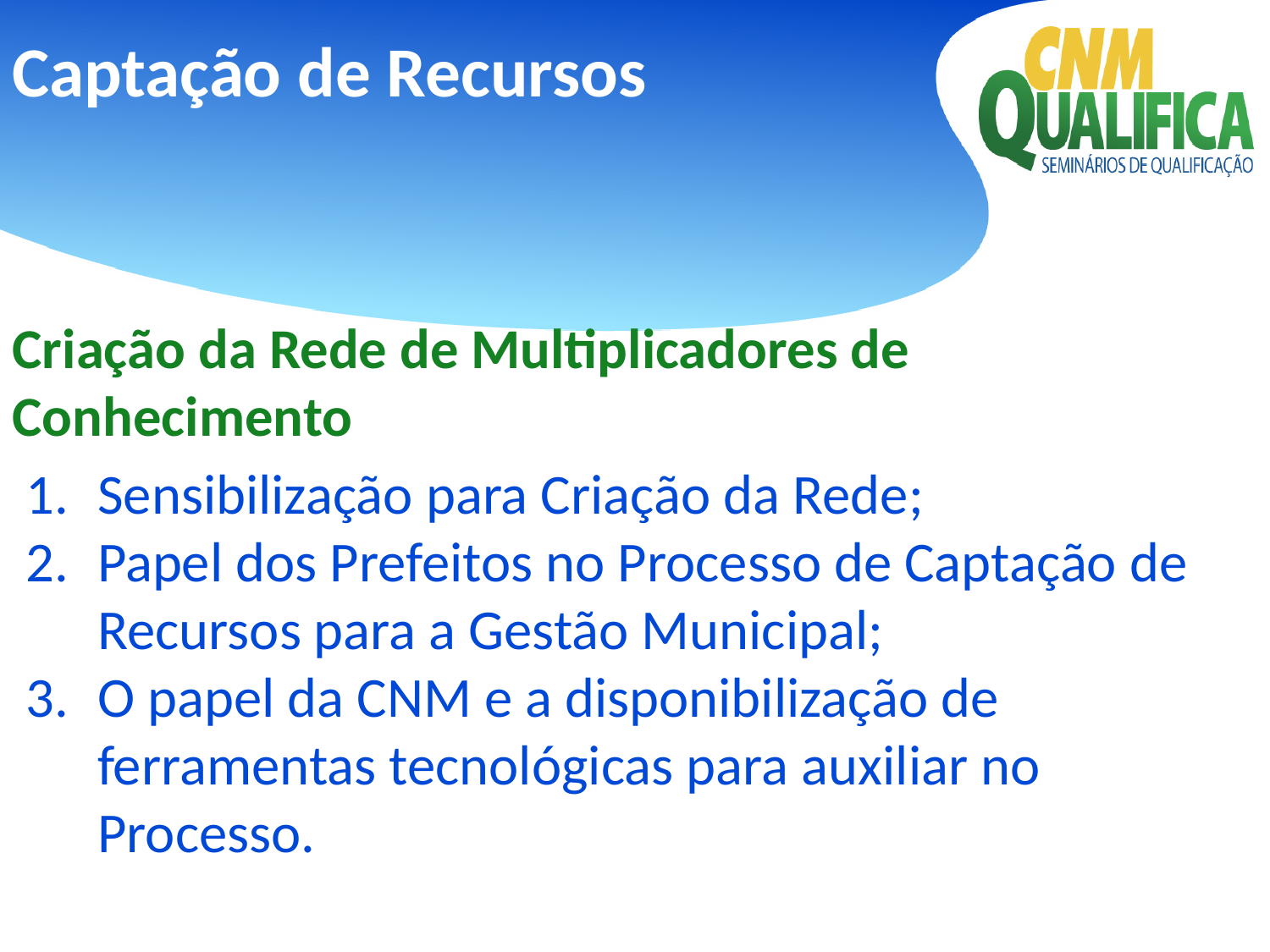

Captação de Recursos
Criação da Rede de Multiplicadores de Conhecimento

Sensibilização para Criação da Rede;
Papel dos Prefeitos no Processo de Captação de Recursos para a Gestão Municipal;
O papel da CNM e a disponibilização de ferramentas tecnológicas para auxiliar no Processo.